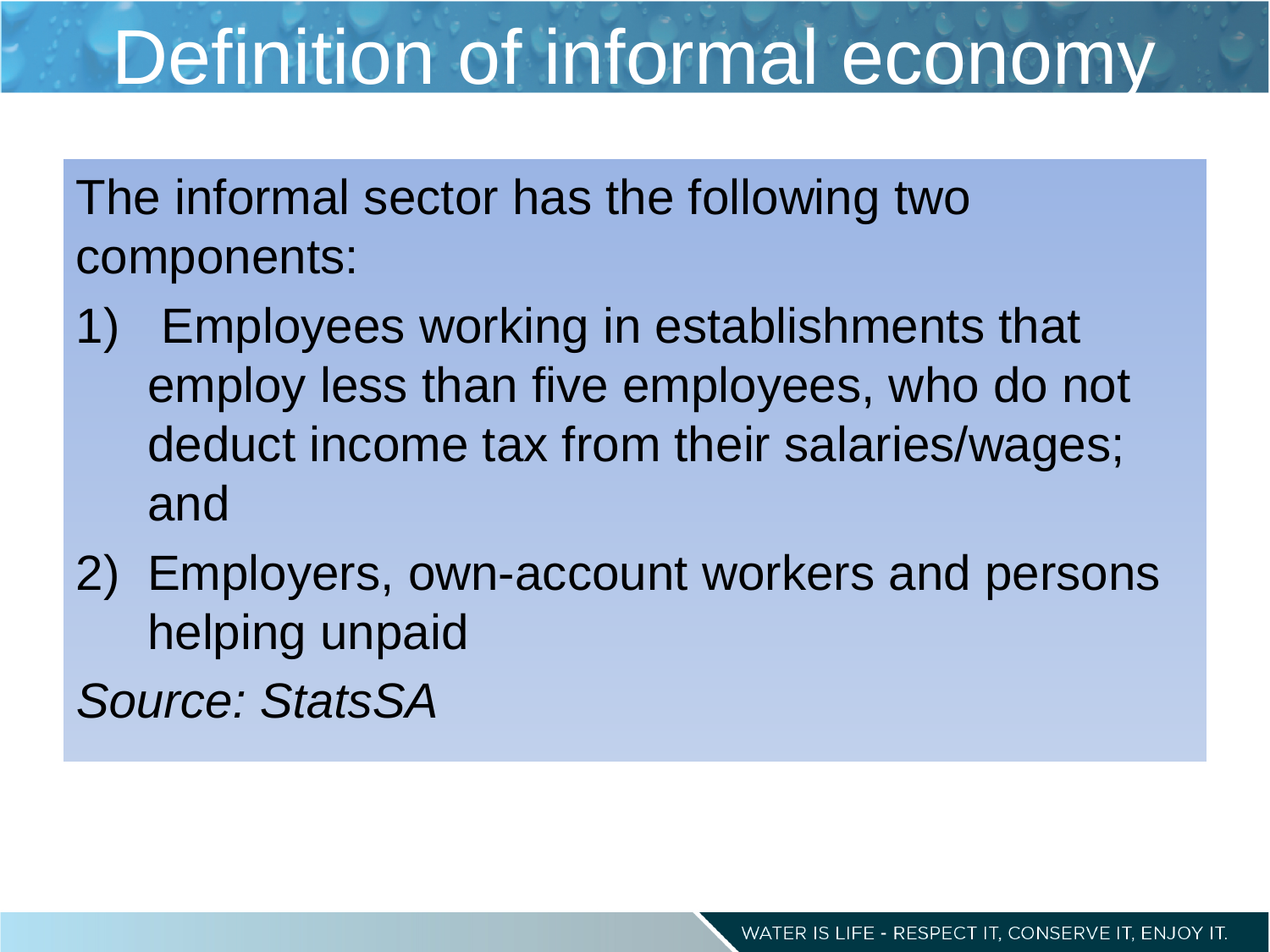

# Definition of informal economy
The informal sector has the following two components:
 Employees working in establishments that employ less than five employees, who do not deduct income tax from their salaries/wages; and
Employers, own-account workers and persons helping unpaid
Source: StatsSA